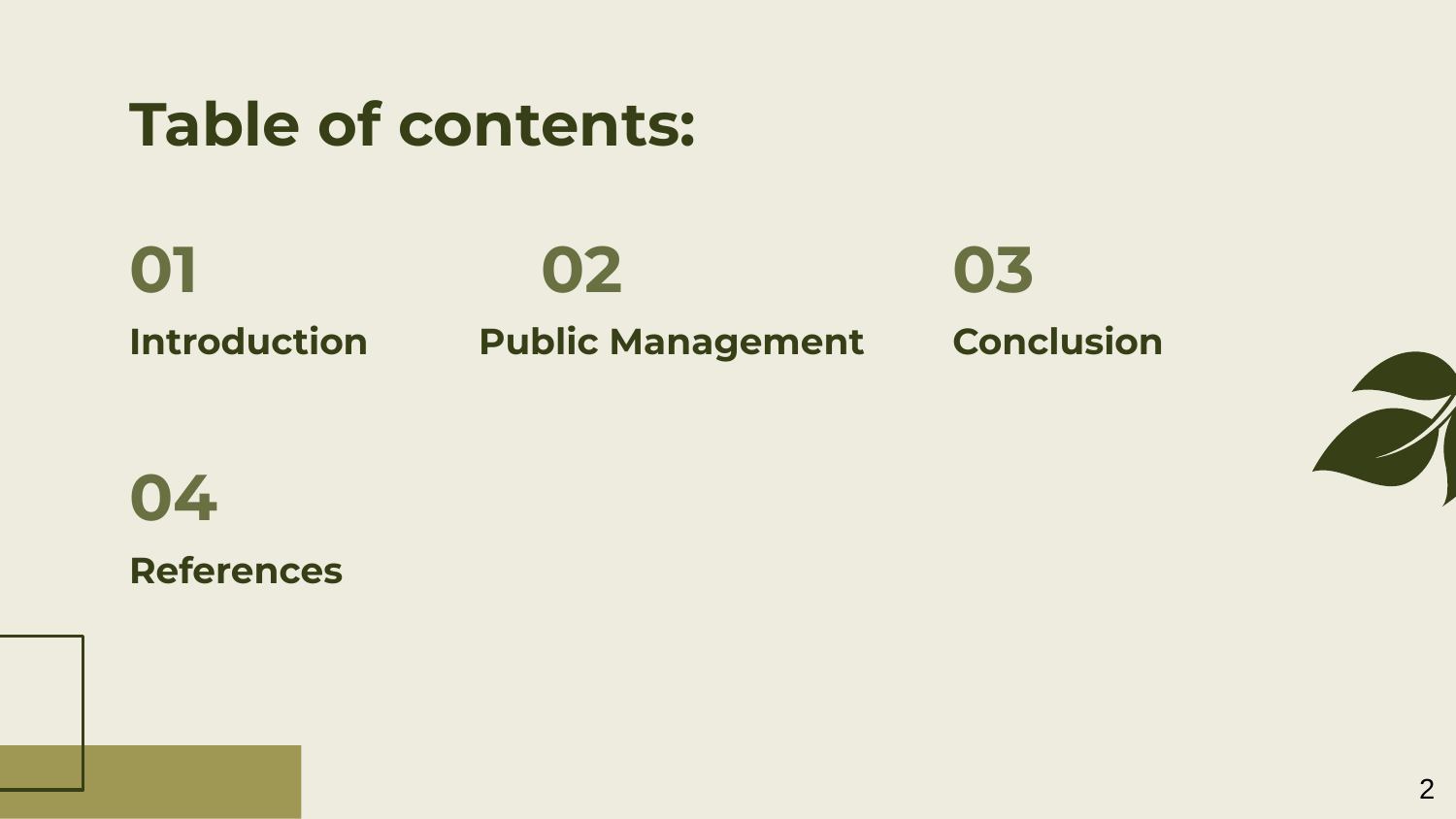

# Table of contents:
01
02
03
Introduction
Public Management
Conclusion
04
References
2